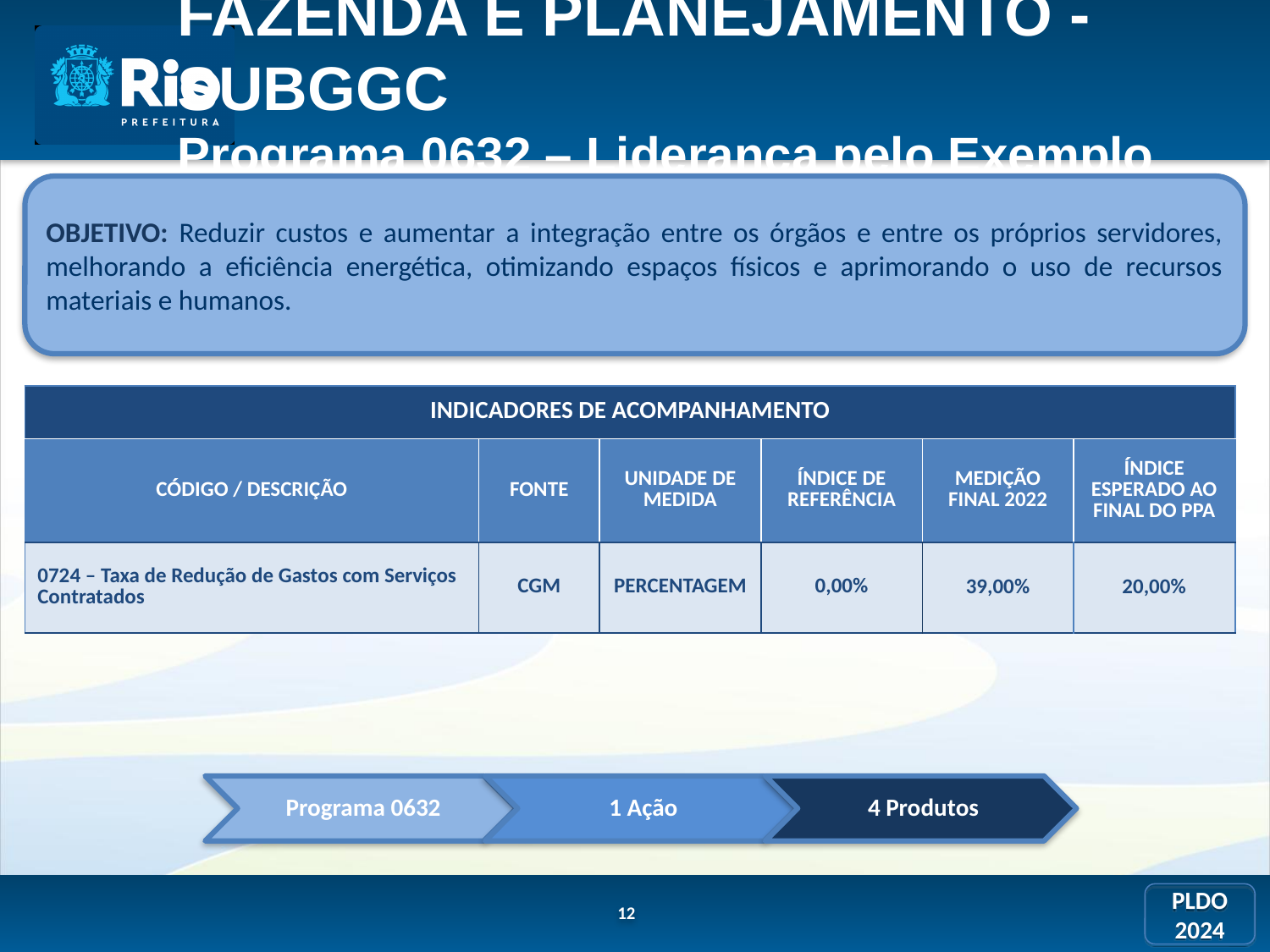

FAZENDA E PLANEJAMENTO - SUBGGC
Programa 0632 – Liderança pelo Exemplo

OBJETIVO: Reduzir custos e aumentar a integração entre os órgãos e entre os próprios servidores, melhorando a eficiência energética, otimizando espaços físicos e aprimorando o uso de recursos materiais e humanos.

| INDICADORES DE ACOMPANHAMENTO |  |  |  |  |  |
| --- | --- | --- | --- | --- | --- |
| CÓDIGO / DESCRIÇÃO | FONTE | UNIDADE DE MEDIDA | ÍNDICE DE REFERÊNCIA | MEDIÇÃO FINAL 2022 | ÍNDICE ESPERADO AO FINAL DO PPA |
| 0724 – Taxa de Redução de Gastos com Serviços Contratados | CGM | PERCENTAGEM | 0,00% | 39,00% | 20,00% |
Programa 0632
1 Ação
4 Produtos